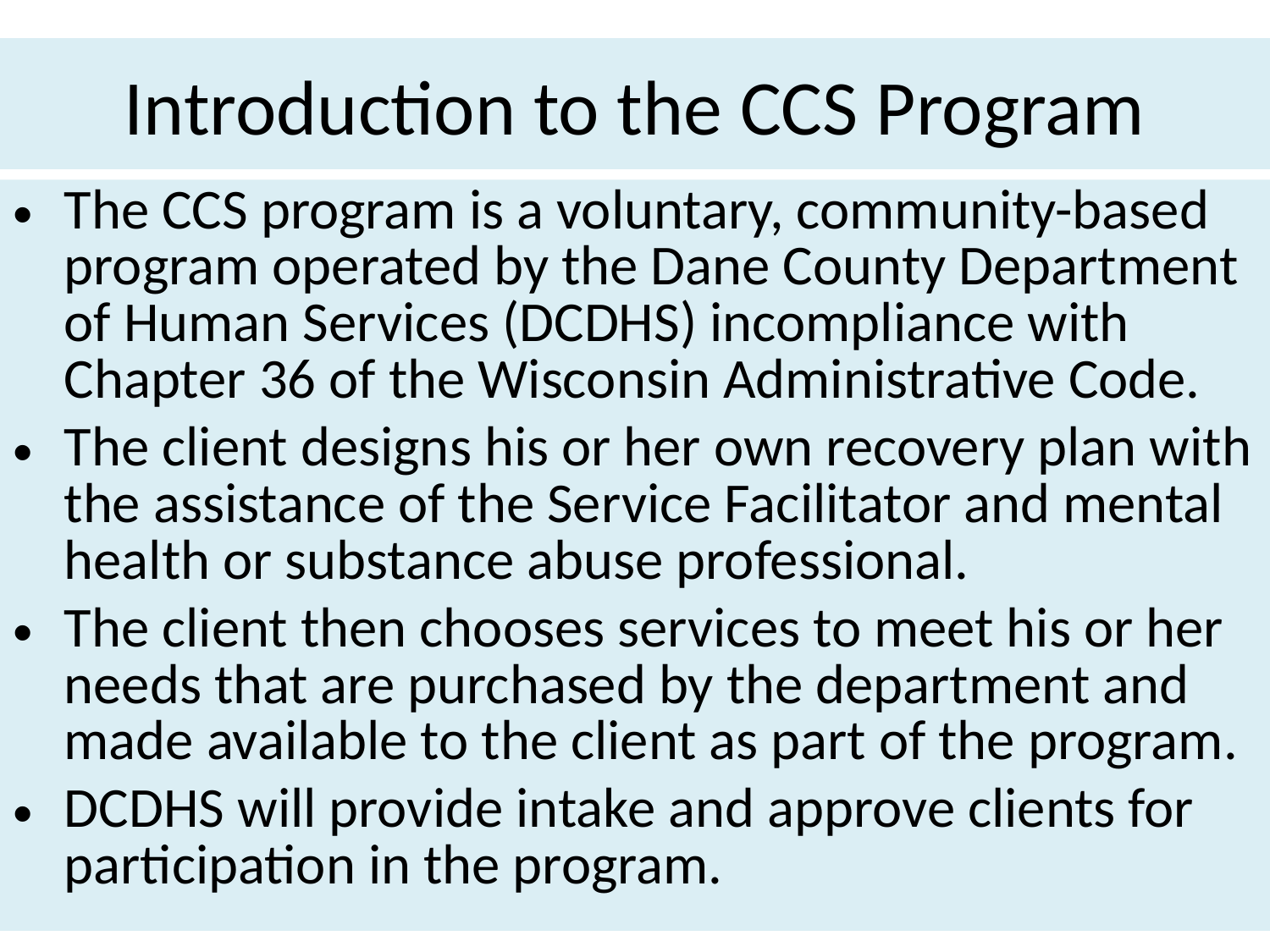

# Introduction to the CCS Program
The CCS program is a voluntary, community-based program operated by the Dane County Department of Human Services (DCDHS) incompliance with Chapter 36 of the Wisconsin Administrative Code.
The client designs his or her own recovery plan with the assistance of the Service Facilitator and mental health or substance abuse professional.
The client then chooses services to meet his or her needs that are purchased by the department and made available to the client as part of the program.
DCDHS will provide intake and approve clients for participation in the program.